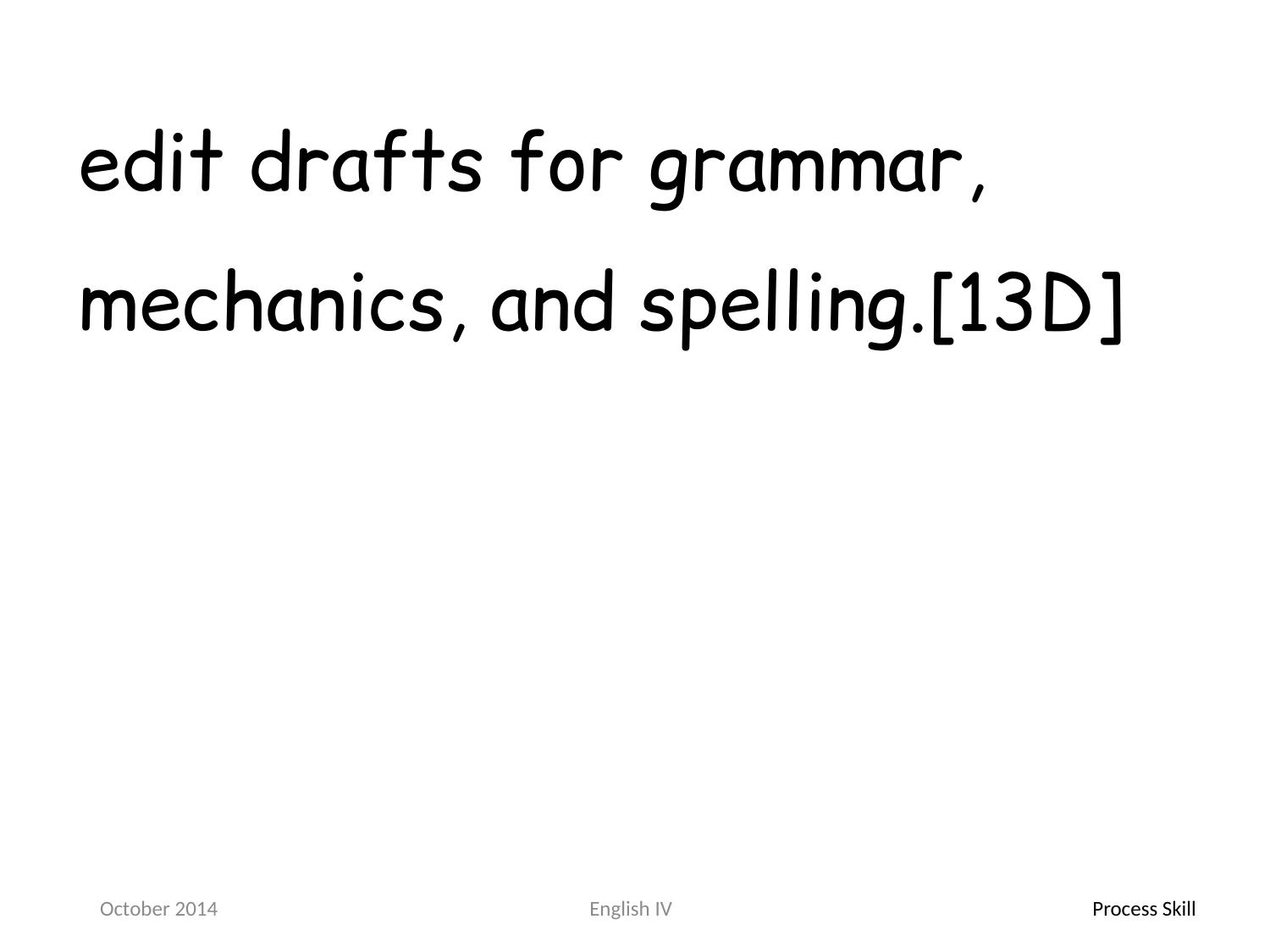

edit drafts for grammar, mechanics, and spelling.[13D]
October 2014
English IV